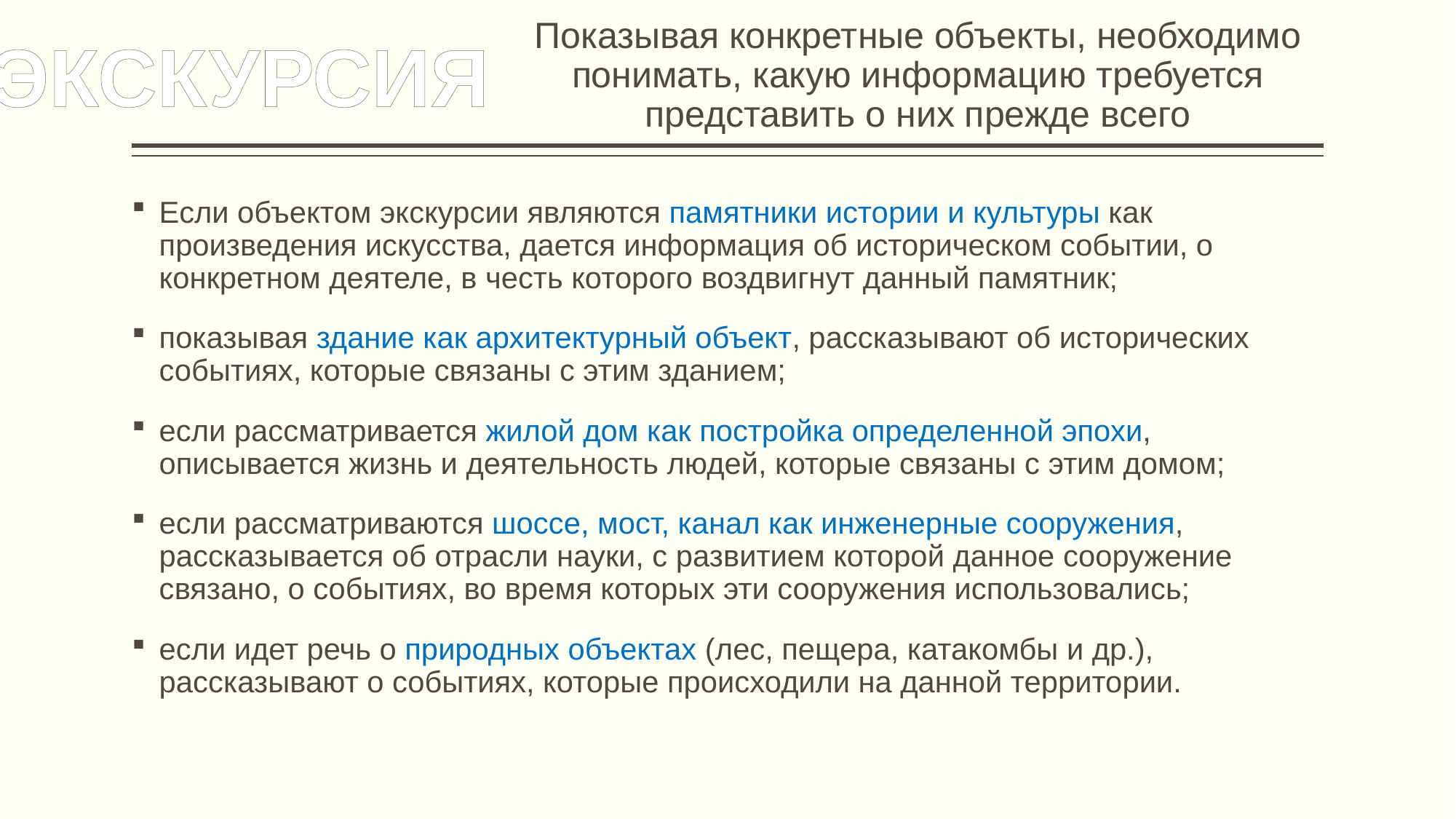

# Показывая конкретные объекты, необходимо понимать, какую информацию требуется представить о них прежде всего
ЭКСКУРСИЯ
Если объектом экскурсии являются памятники истории и культуры как произведения искусства, дается информация об историческом событии, о конкретном деятеле, в честь которого воздвигнут данный памятник;
показывая здание как архитектурный объект, рассказывают об исторических событиях, которые связаны с этим зданием;
если рассматривается жилой дом как постройка определенной эпохи, описывается жизнь и деятельность людей, которые связаны с этим домом;
если рассматриваются шоссе, мост, канал как инженерные сооружения, рассказывается об отрасли науки, с развитием которой данное сооружение связано, о событиях, во время которых эти сооружения использовались;
если идет речь о природных объектах (лес, пещера, катакомбы и др.), рассказывают о событиях, которые происходили на данной территории.